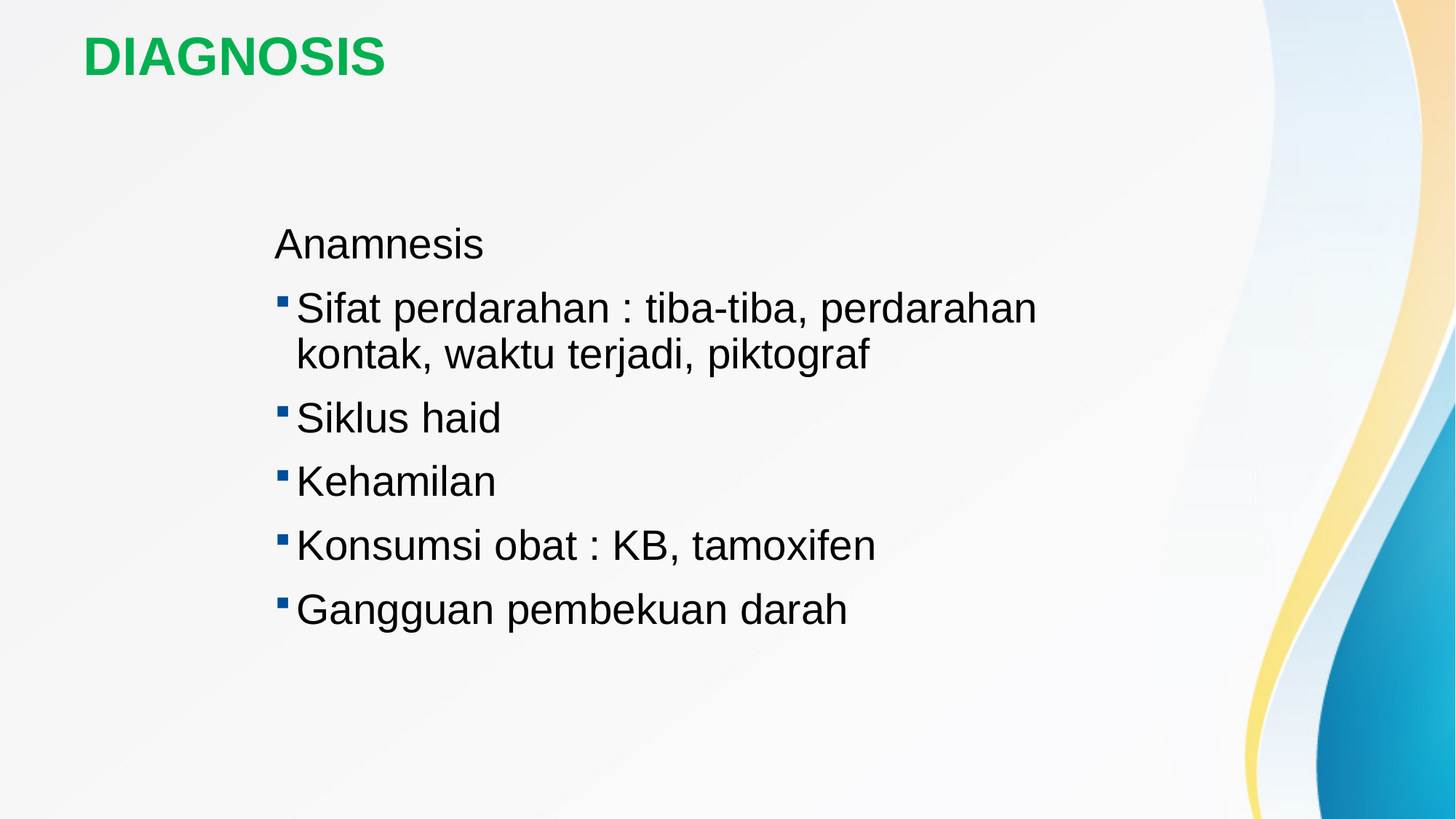

# DIAGNOSIS
Anamnesis
Sifat perdarahan : tiba-tiba, perdarahan kontak, waktu terjadi, piktograf
Siklus haid
Kehamilan
Konsumsi obat : KB, tamoxifen
Gangguan pembekuan darah